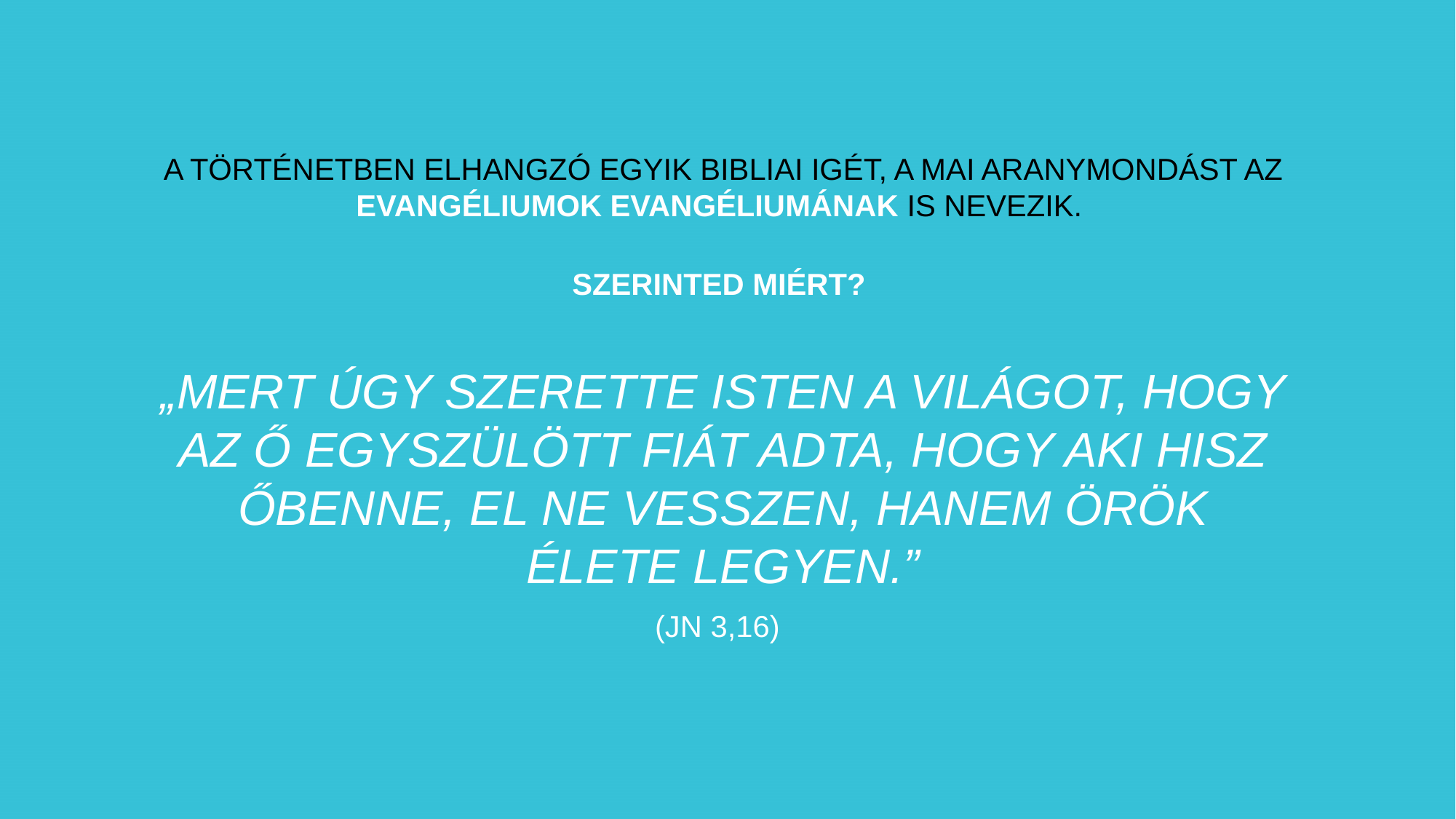

A TÖRTÉNETBEN ELHANGZÓ EGYIK BIBLIAI IGÉT, A MAI ARANYMONDÁST AZ EVANGÉLIUMOK EVANGÉLIUMÁNAK IS NEVEZIK.
SZERINTED MIÉRT?
„MERT ÚGY SZERETTE ISTEN A VILÁGOT, HOGY AZ Ő EGYSZÜLÖTT FIÁT ADTA, HOGY AKI HISZ ŐBENNE, EL NE VESSZEN, HANEM ÖRÖK ÉLETE LEGYEN.”
(JN 3,16)